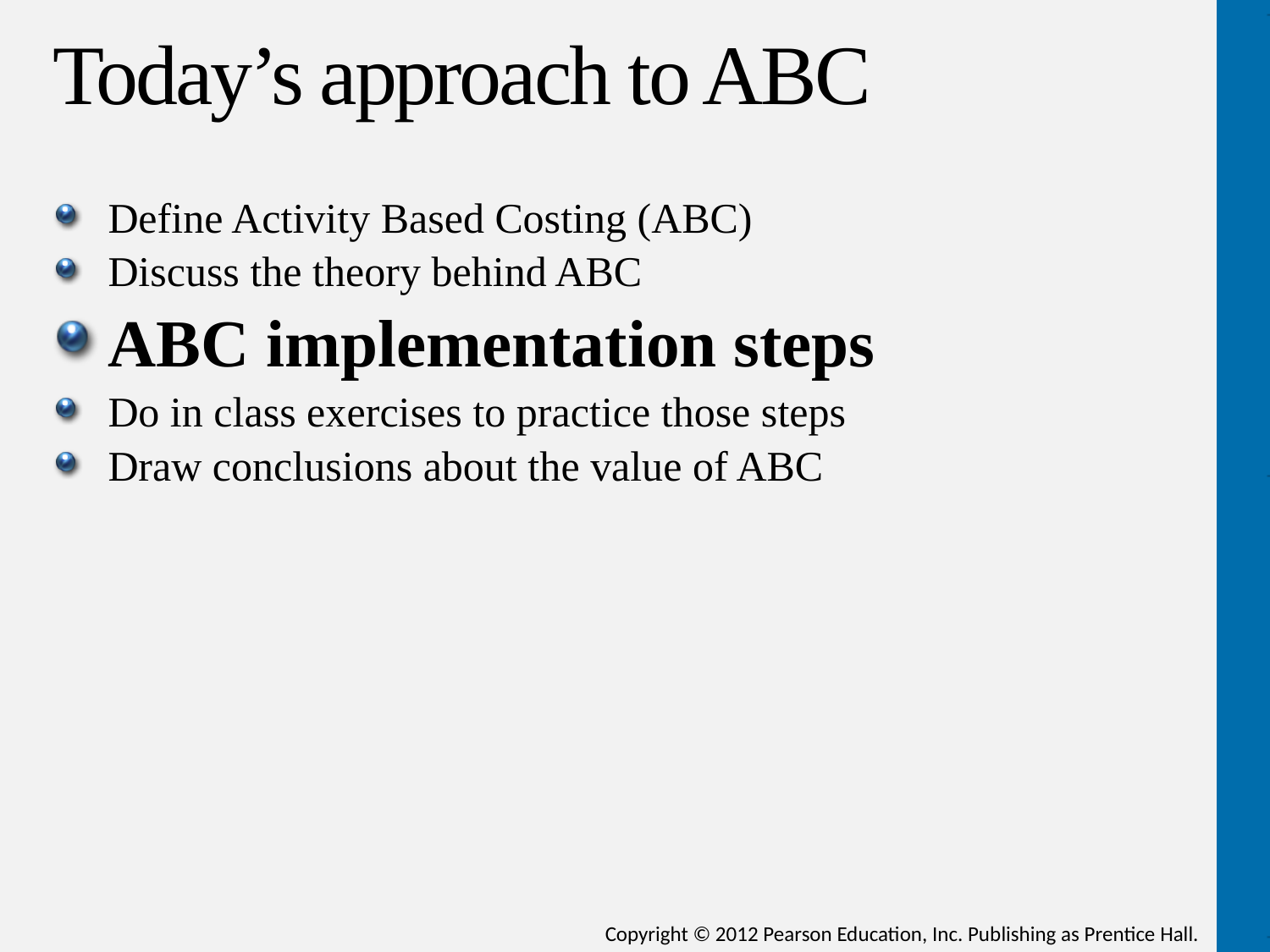

# Today’s approach to ABC
Define Activity Based Costing (ABC)
Discuss the theory behind ABC
ABC implementation steps
Do in class exercises to practice those steps
Draw conclusions about the value of ABC